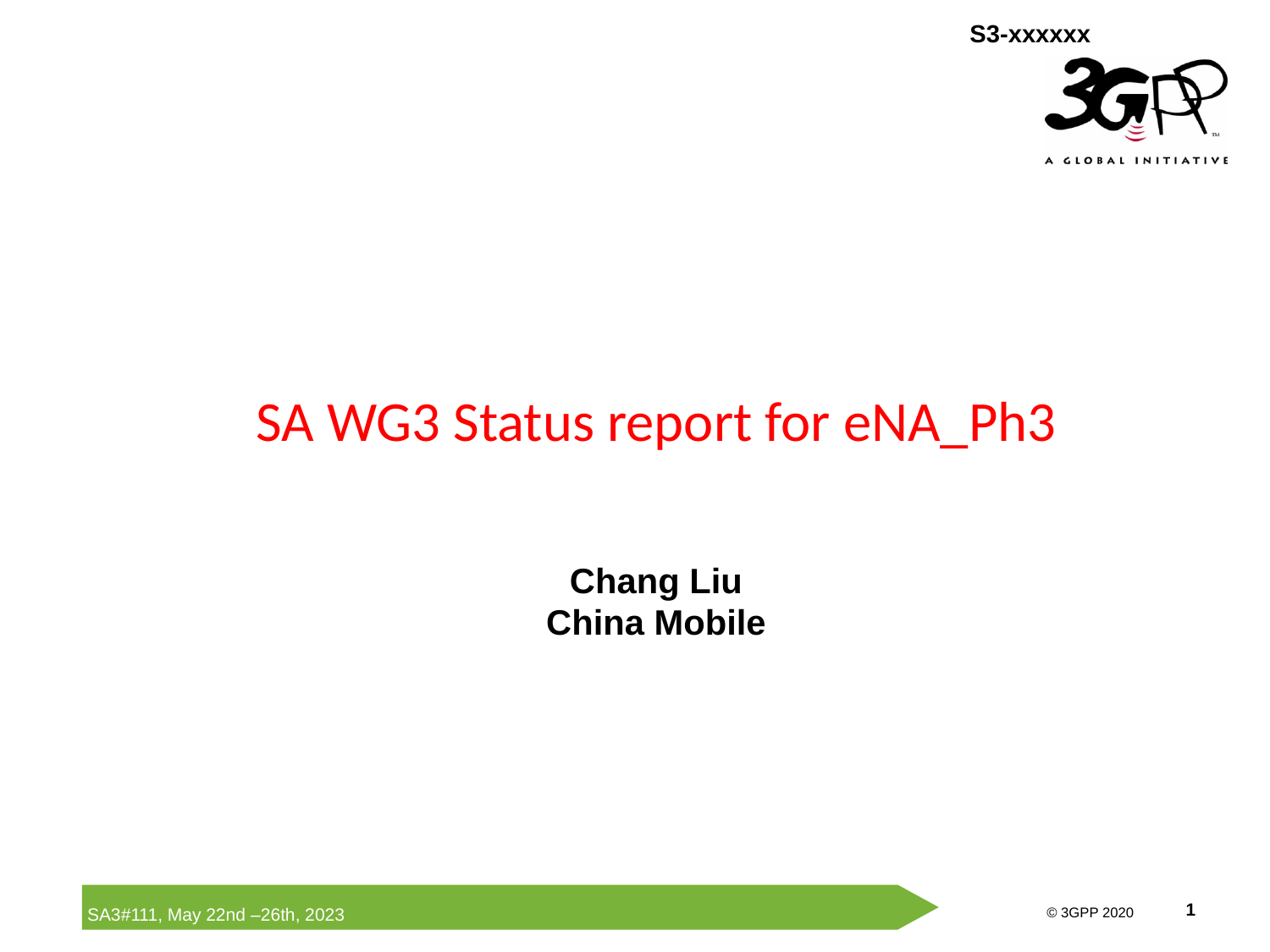

SA WG3 Status report for eNA_Ph3
Chang Liu
China Mobile